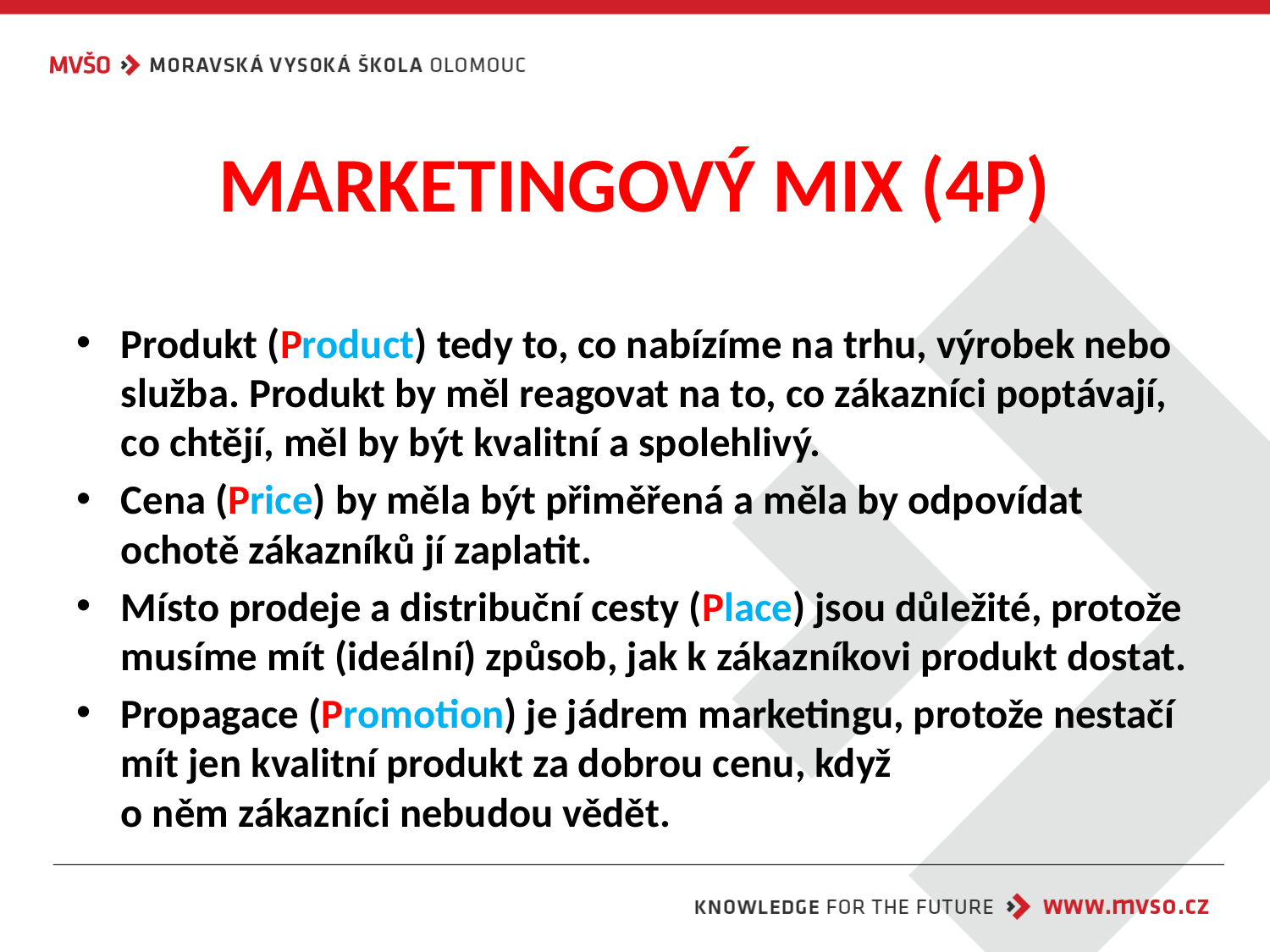

# MARKETINGOVÝ MIX (4P)
Produkt (Product) tedy to, co nabízíme na trhu, výrobek nebo služba. Produkt by měl reagovat na to, co zákazníci poptávají, co chtějí, měl by být kvalitní a spolehlivý.
Cena (Price) by měla být přiměřená a měla by odpovídat ochotě zákazníků jí zaplatit.
Místo prodeje a distribuční cesty (Place) jsou důležité, protože musíme mít (ideální) způsob, jak k zákazníkovi produkt dostat.
Propagace (Promotion) je jádrem marketingu, protože nestačí mít jen kvalitní produkt za dobrou cenu, když
o něm zákazníci nebudou vědět.